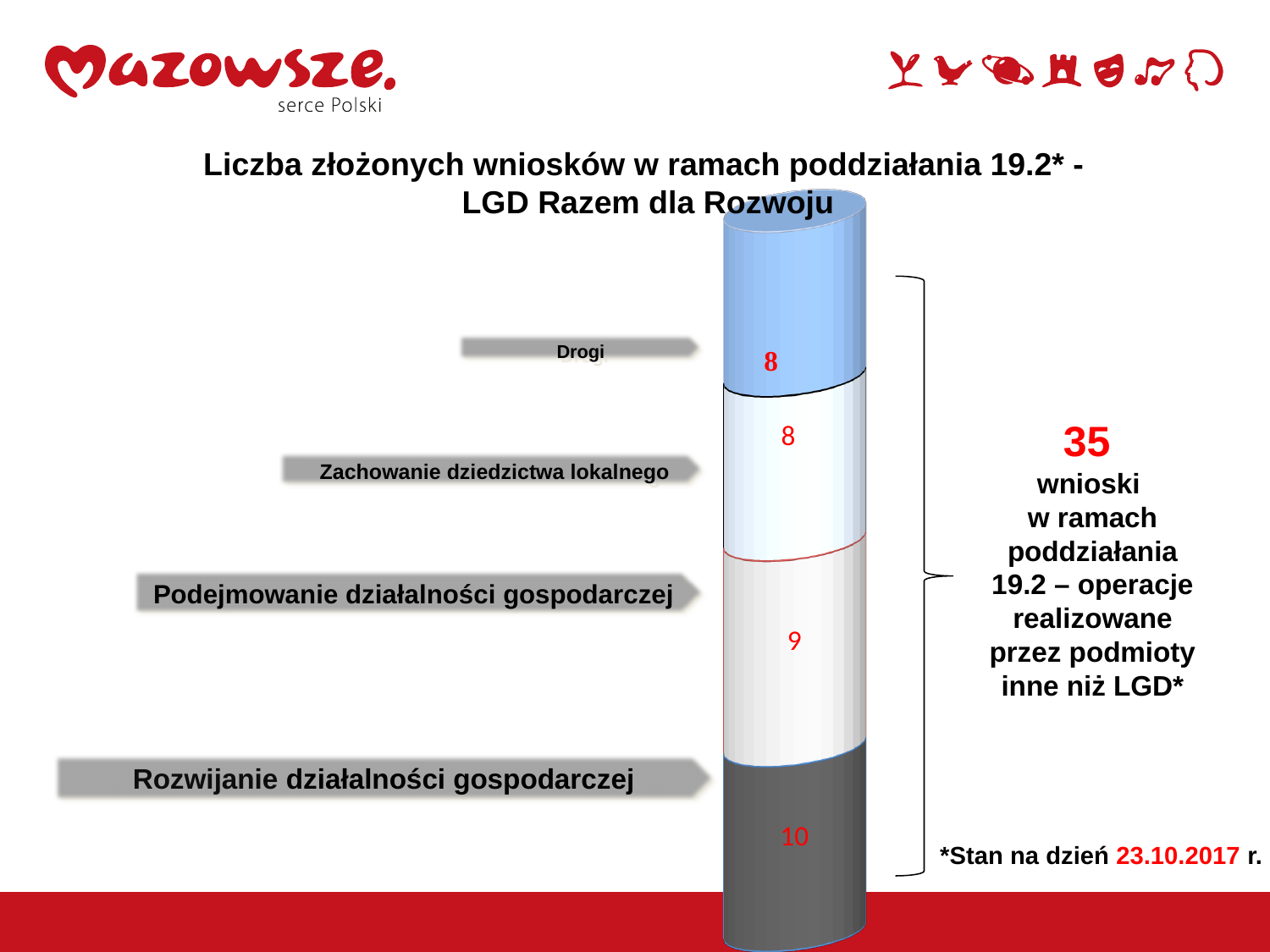

Liczba złożonych wniosków w ramach poddziałania 19.2* -
LGD Razem dla Rozwoju

[unsupported chart]

 Drogi
35
wnioski
w ramach poddziałania 19.2 – operacje realizowane przez podmioty inne niż LGD*
  Zachowanie dziedzictwa lokalnego
Podejmowanie działalności gospodarczej
 Rozwijanie działalności gospodarczej
*Stan na dzień 23.10.2017 r.